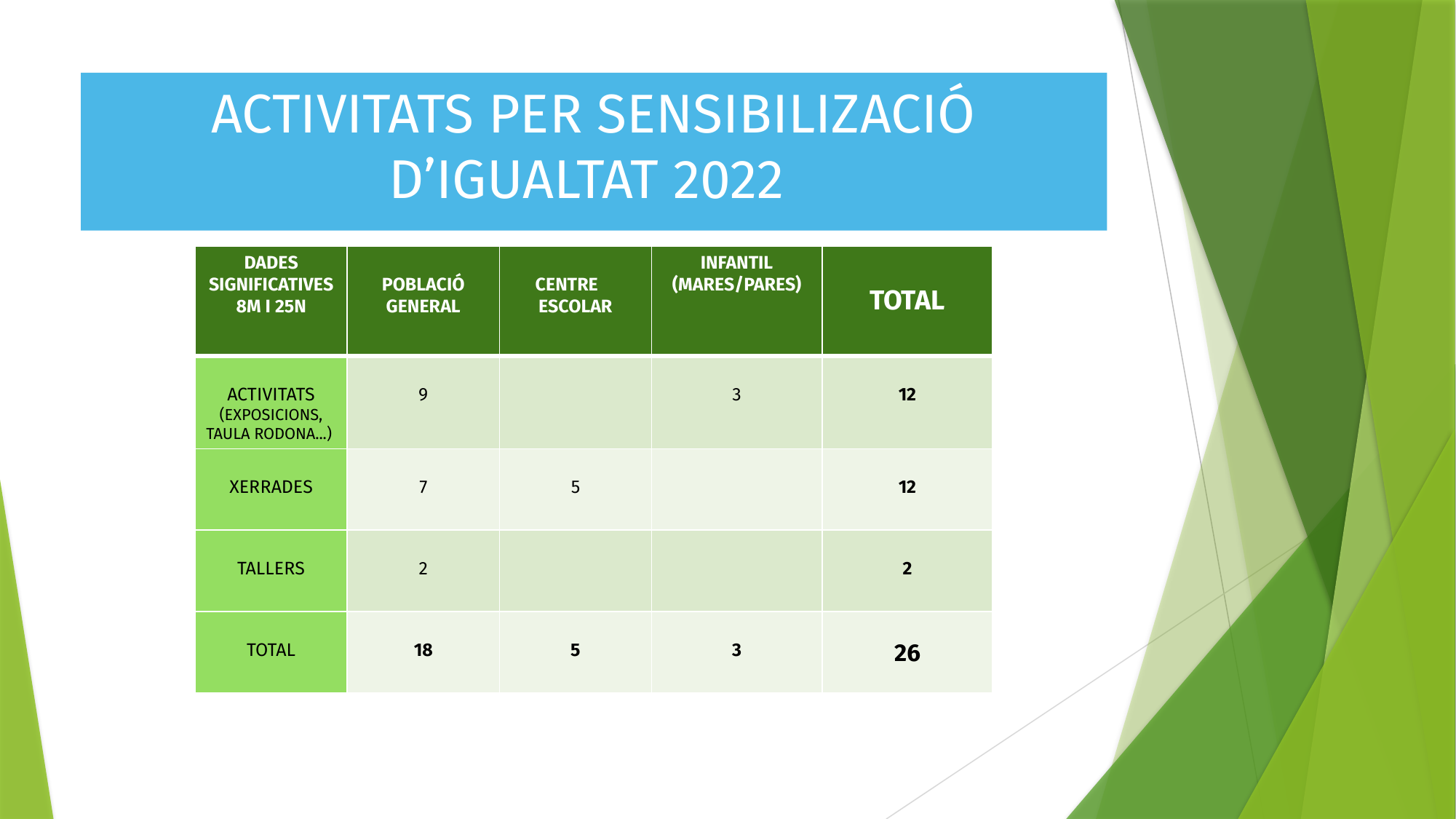

# ACTIVITATS PER SENSIBILIZACIÓ D’IGUALTAT 2022
| DADES SIGNIFICATIVES 8M I 25N | POBLACIÓ GENERAL | CENTRE ESCOLAR | INFANTIL (MARES/PARES) | TOTAL |
| --- | --- | --- | --- | --- |
| ACTIVITATS (EXPOSICIONS, TAULA RODONA...) | 9 |  | 3 | 12 |
| XERRADES | 7 | 5 |  | 12 |
| TALLERS | 2 |  |  | 2 |
| TOTAL | 18 | 5 | 3 | 26 |